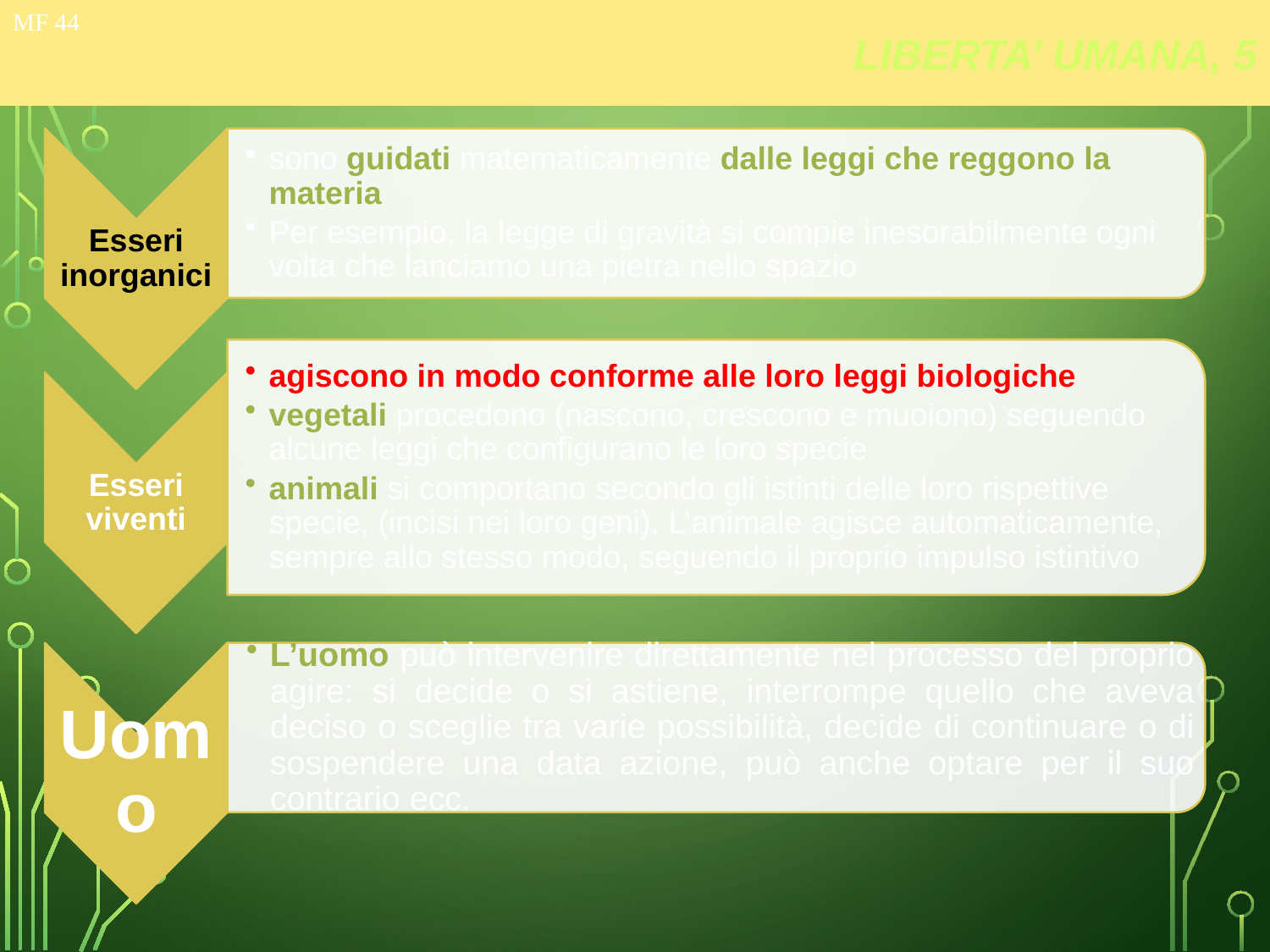

MF 20 de 97
MF  34
LIBERTA’ UMANA, 5
MF 44
Esseri inorganici
sono guidati matematicamente dalle leggi che reggono la materia
Per esempio, la legge di gravità si compie inesorabilmente ogni volta che lanciamo una pietra nello spazio
Esseri viventi
agiscono in modo conforme alle loro leggi biologiche
vegetali procedono (nascono, crescono e muoiono) seguendo alcune leggi che configurano le loro specie
animali si comportano secondo gli istinti delle loro rispettive specie, (incisi nei loro geni). L’animale agisce automaticamente, sempre allo stesso modo, seguendo il proprio impulso istintivo
Uomo
L’uomo può intervenire direttamente nel processo del proprio agire: si decide o si astiene, interrompe quello che aveva deciso o sceglie tra varie possibilità, decide di continuare o di sospendere una data azione, può anche optare per il suo contrario ecc.